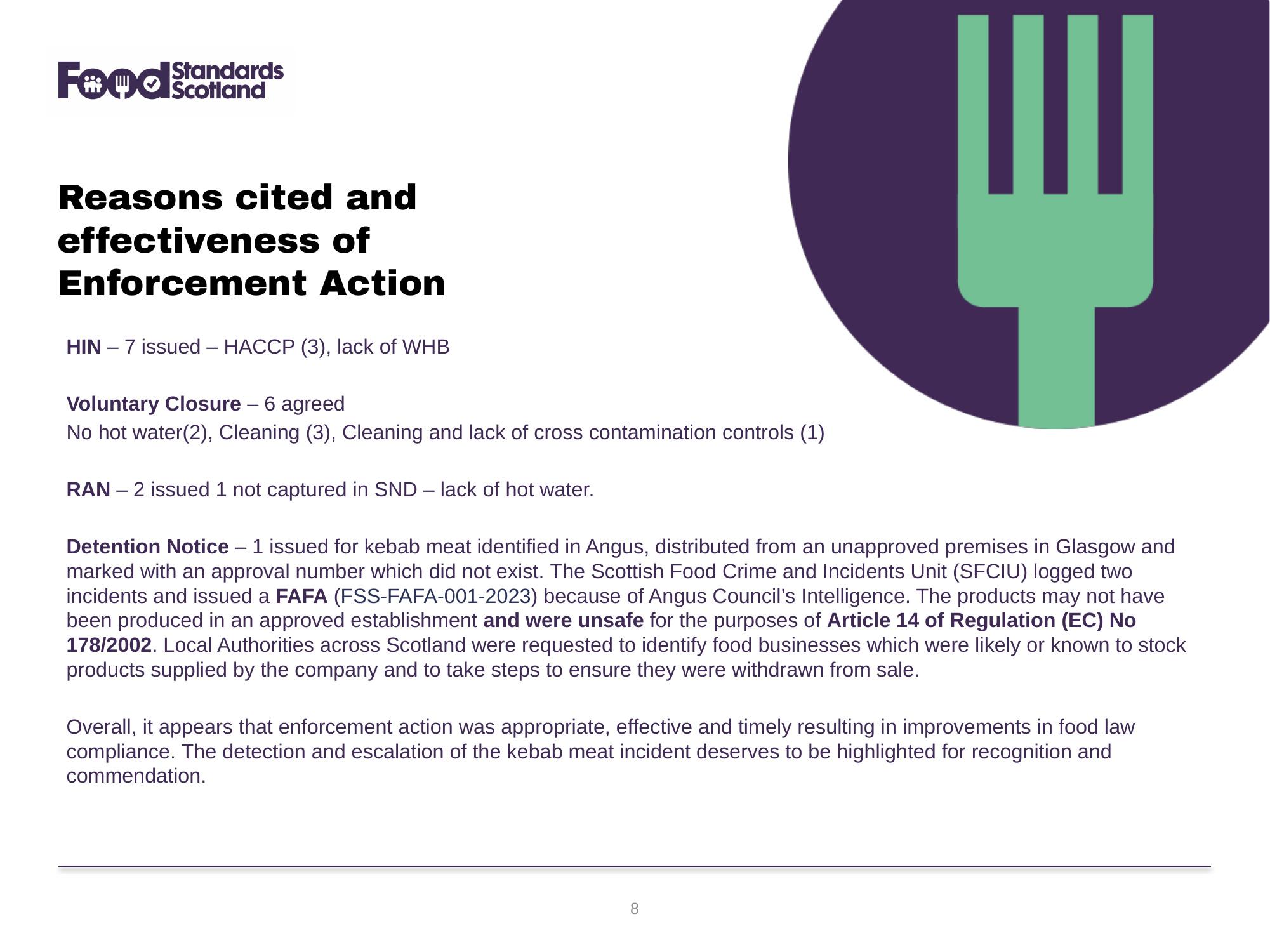

Reasons cited and effectiveness of Enforcement Action

HIN – 7 issued – HACCP (3), lack of WHB

Voluntary Closure – 6 agreed
No hot water(2), Cleaning (3), Cleaning and lack of cross contamination controls (1)

RAN – 2 issued 1 not captured in SND – lack of hot water.

Detention Notice – 1 issued for kebab meat identified in Angus, distributed from an unapproved premises in Glasgow and marked with an approval number which did not exist. The Scottish Food Crime and Incidents Unit (SFCIU) logged two incidents and issued a FAFA (FSS-FAFA-001-2023) because of Angus Council’s Intelligence. The products may not have been produced in an approved establishment and were unsafe for the purposes of Article 14 of Regulation (EC) No 178/2002. Local Authorities across Scotland were requested to identify food businesses which were likely or known to stock products supplied by the company and to take steps to ensure they were withdrawn from sale.

Overall, it appears that enforcement action was appropriate, effective and timely resulting in improvements in food law compliance. The detection and escalation of the kebab meat incident deserves to be highlighted for recognition and commendation.

8